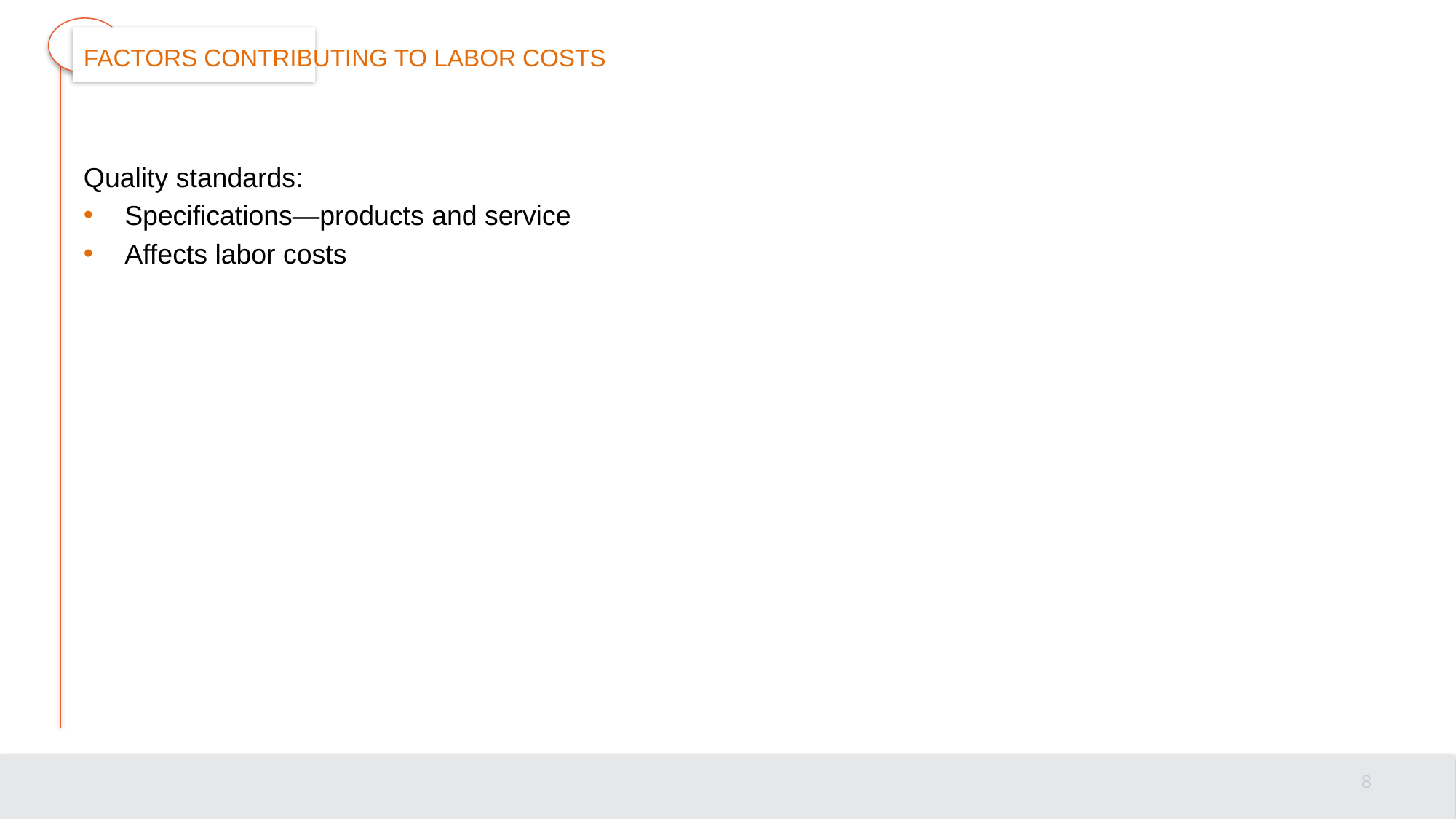

# Factors contributing to labor costs
Quality standards:
Specifications—products and service
Affects labor costs
8